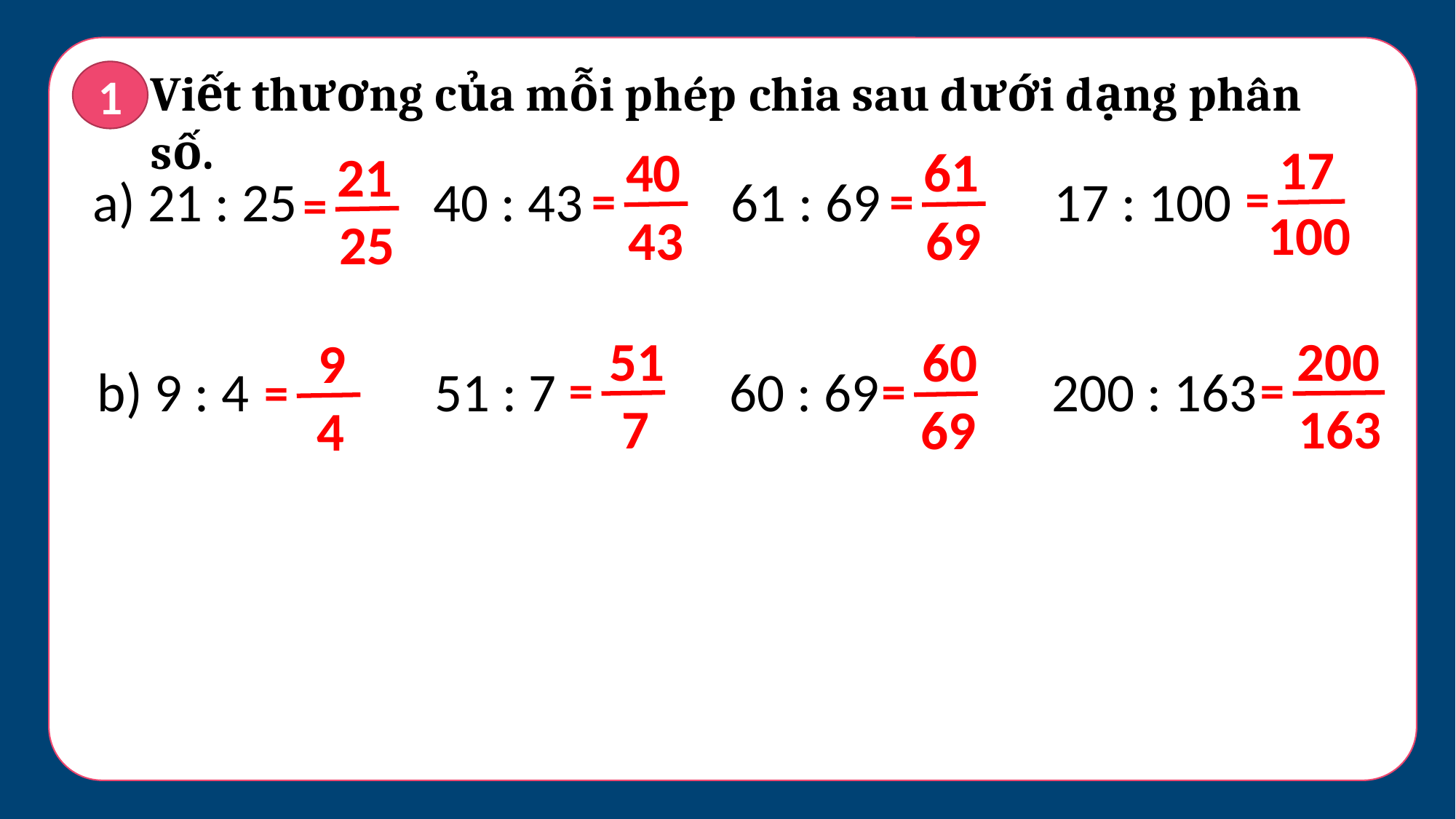

Viết thương của mỗi phép chia sau dưới dạng phân số.
1

17
100

=
40
43

=
61
69

=
21
25

=
a) 21 : 25           40 : 43            61 : 69              17 : 100
51
7

=
200
163

=
60
69

=
9
4

=
b) 9 : 4               51 : 7              60 : 69              200 : 163